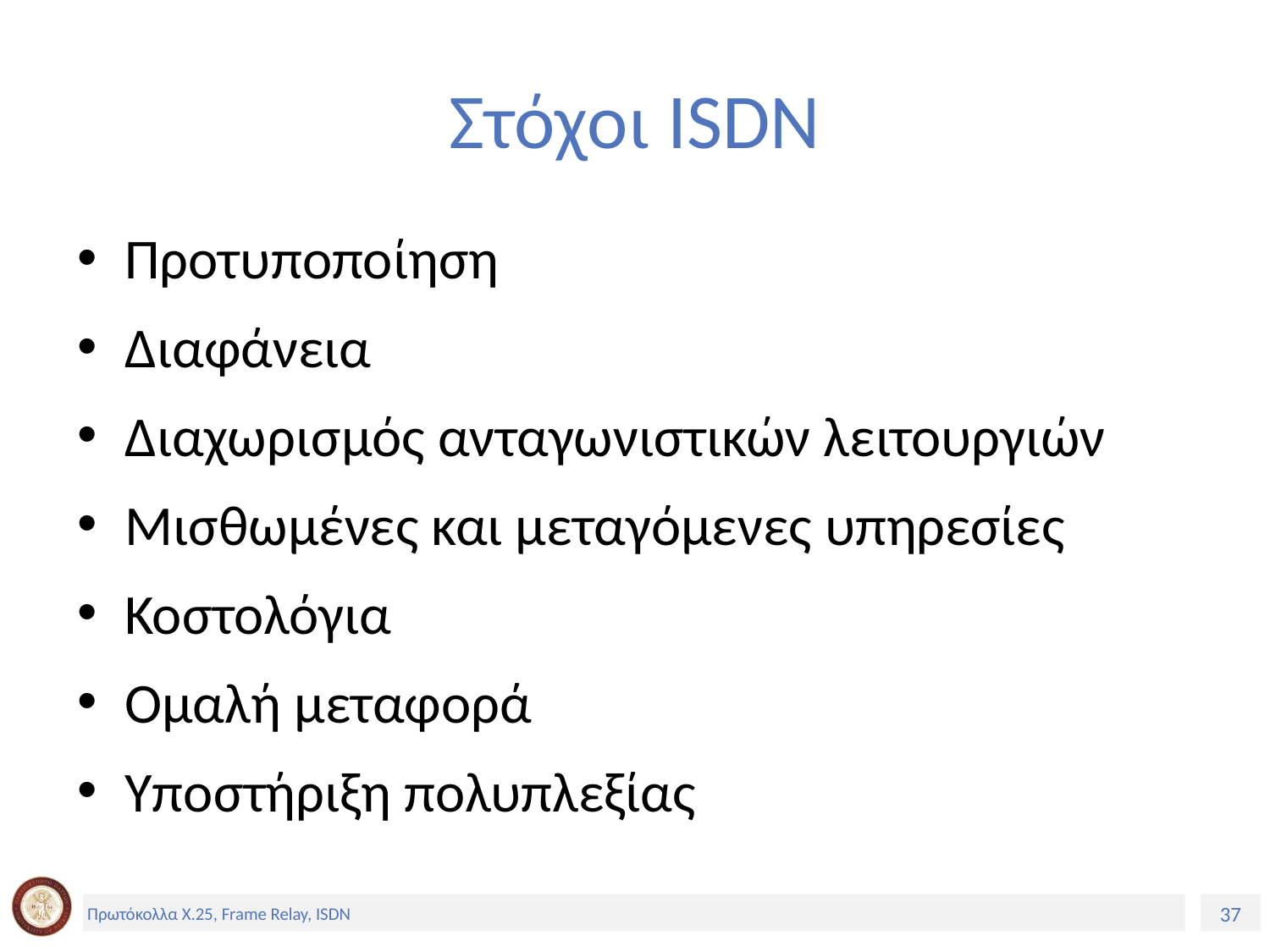

# Στόχοι ISDN
Προτυποποίηση
Διαφάνεια
Διαχωρισμός ανταγωνιστικών λειτουργιών
Μισθωμένες και μεταγόμενες υπηρεσίες
Κοστολόγια
Ομαλή μεταφορά
Υποστήριξη πολυπλεξίας